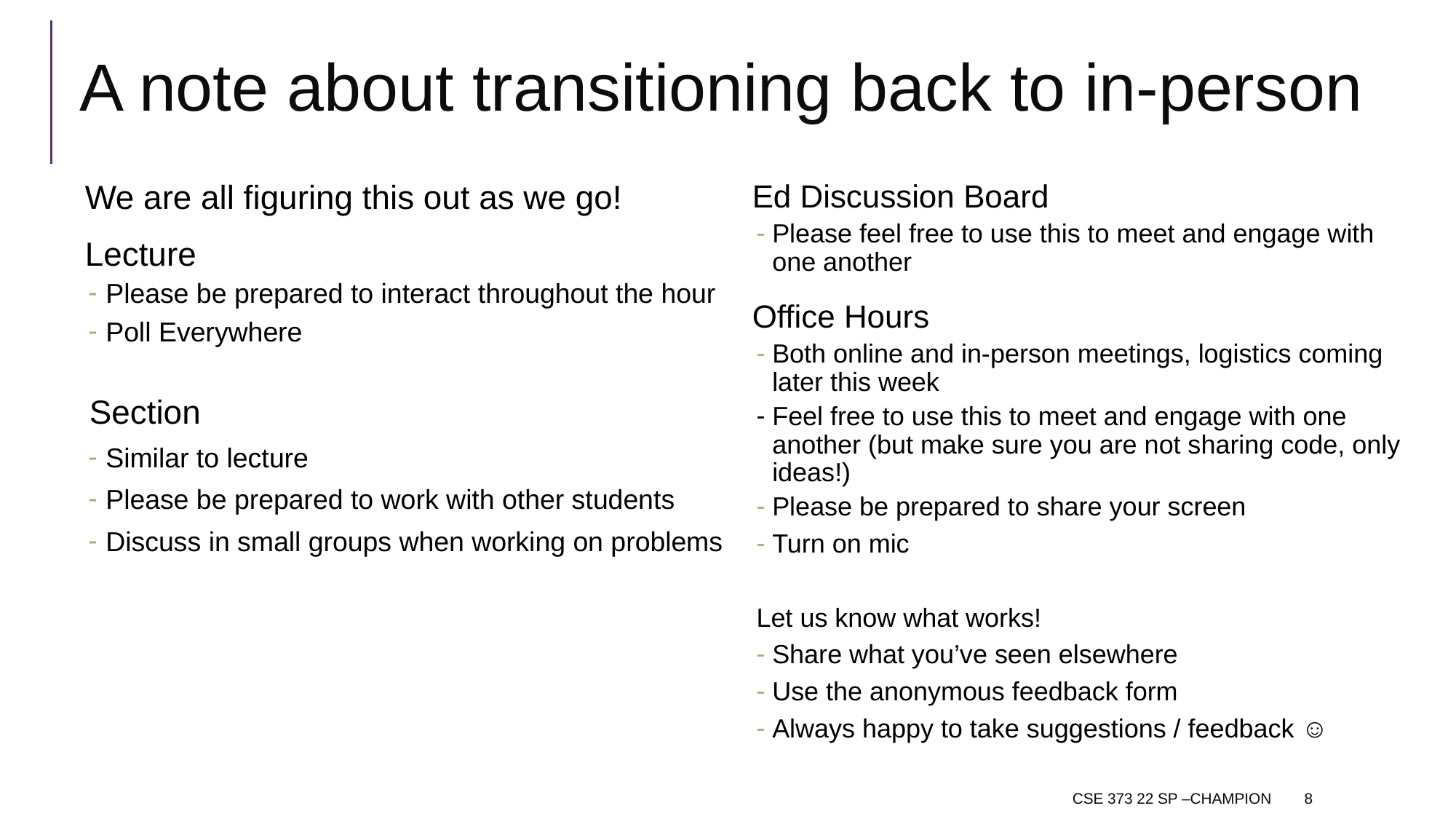

# A note about transitioning back to in-person
We are all figuring this out as we go!
Lecture
Please be prepared to interact throughout the hour
Poll Everywhere

Section
Similar to lecture
Please be prepared to work with other students
Discuss in small groups when working on problems
Ed Discussion Board
Please feel free to use this to meet and engage with one another
Office Hours
Both online and in-person meetings, logistics coming later this week
Feel free to use this to meet and engage with one another (but make sure you are not sharing code, only ideas!)
Please be prepared to share your screen
Turn on mic

Let us know what works!
Share what you’ve seen elsewhere
Use the anonymous feedback form
Always happy to take suggestions / feedback ☺
CSE 373 22 SP –CHAMPION
8